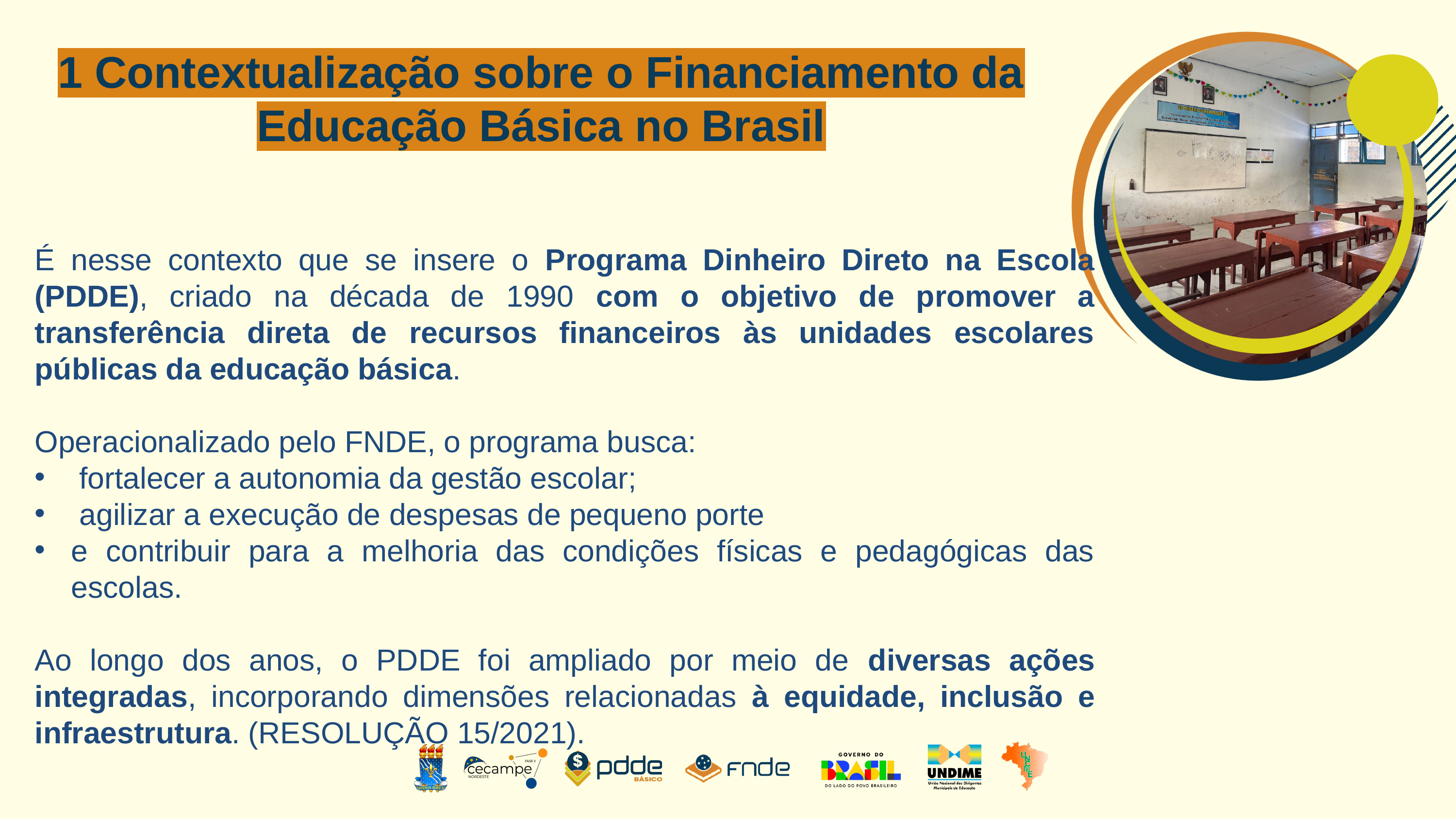

1 Contextualização sobre o Financiamento da Educação Básica no Brasil

1 CONTEXTUALIZAÇÃO SOBRE O FINANCIAMENTO DA EDUCAÇÃO BÁSICA NO BRASIL
É nesse contexto que se insere o Programa Dinheiro Direto na Escola (PDDE), criado na década de 1990 com o objetivo de promover a transferência direta de recursos financeiros às unidades escolares públicas da educação básica.

Operacionalizado pelo FNDE, o programa busca:
 fortalecer a autonomia da gestão escolar;
 agilizar a execução de despesas de pequeno porte
e contribuir para a melhoria das condições físicas e pedagógicas das escolas.

Ao longo dos anos, o PDDE foi ampliado por meio de diversas ações integradas, incorporando dimensões relacionadas à equidade, inclusão e infraestrutura. (RESOLUÇÃO 15/2021).